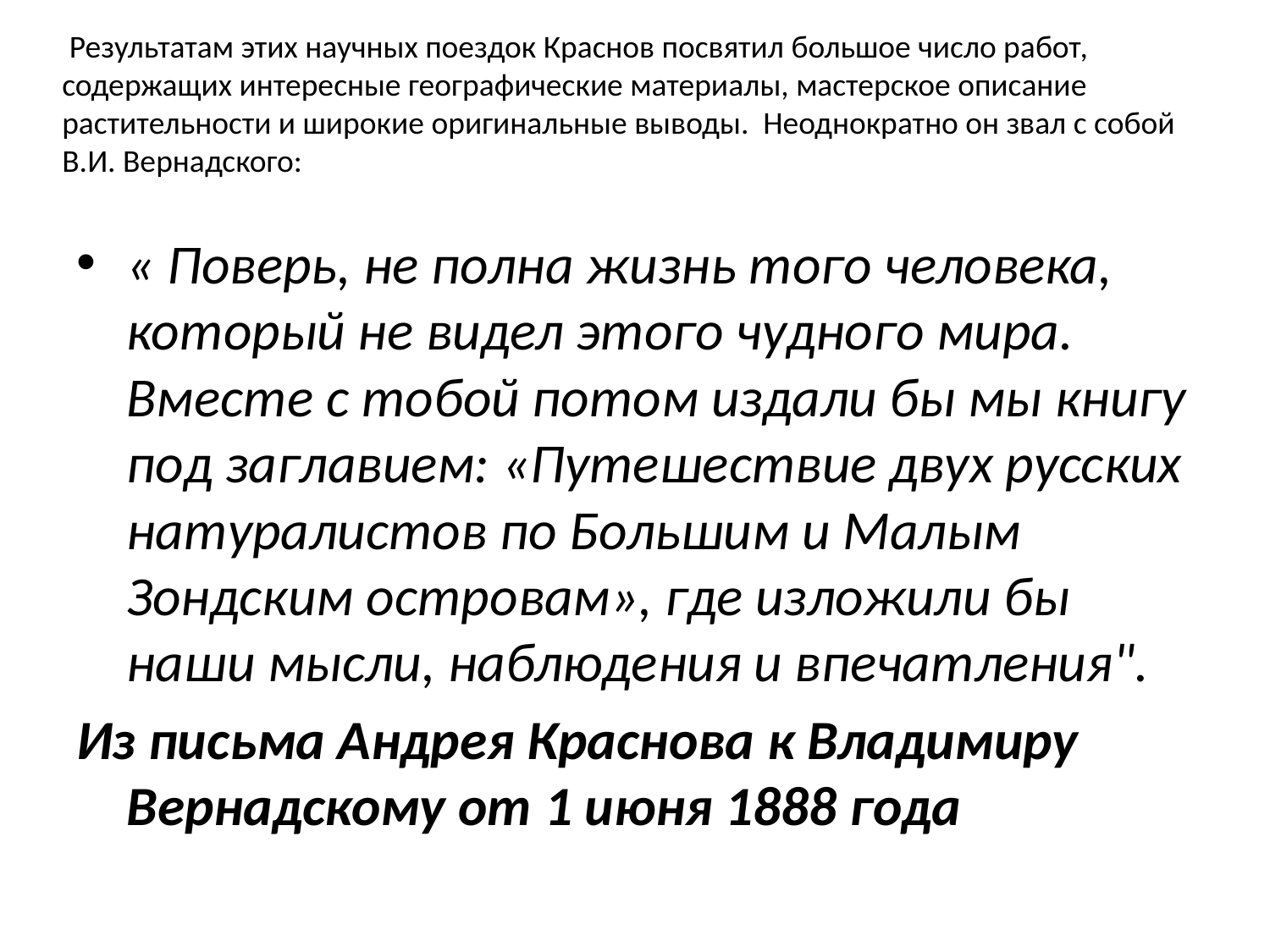

Результатам этих научных поездок Краснов посвятил большое число работ, содержащих интересные географические материалы, мастерское описание растительности и широкие оригинальные выводы.  Неоднократно он звал с собой В.И. Вернадского:
« Поверь, не полна жизнь того человека, который не видел этого чудного мира. Вместе с тобой потом издали бы мы книгу под заглавием: «Путешествие двух русских натуралистов по Большим и Малым Зондским островам», где изложили бы наши мысли, наблюдения и впечатления".
Из письма Андрея Краснова к Владимиру Вернадскому от 1 июня 1888 года